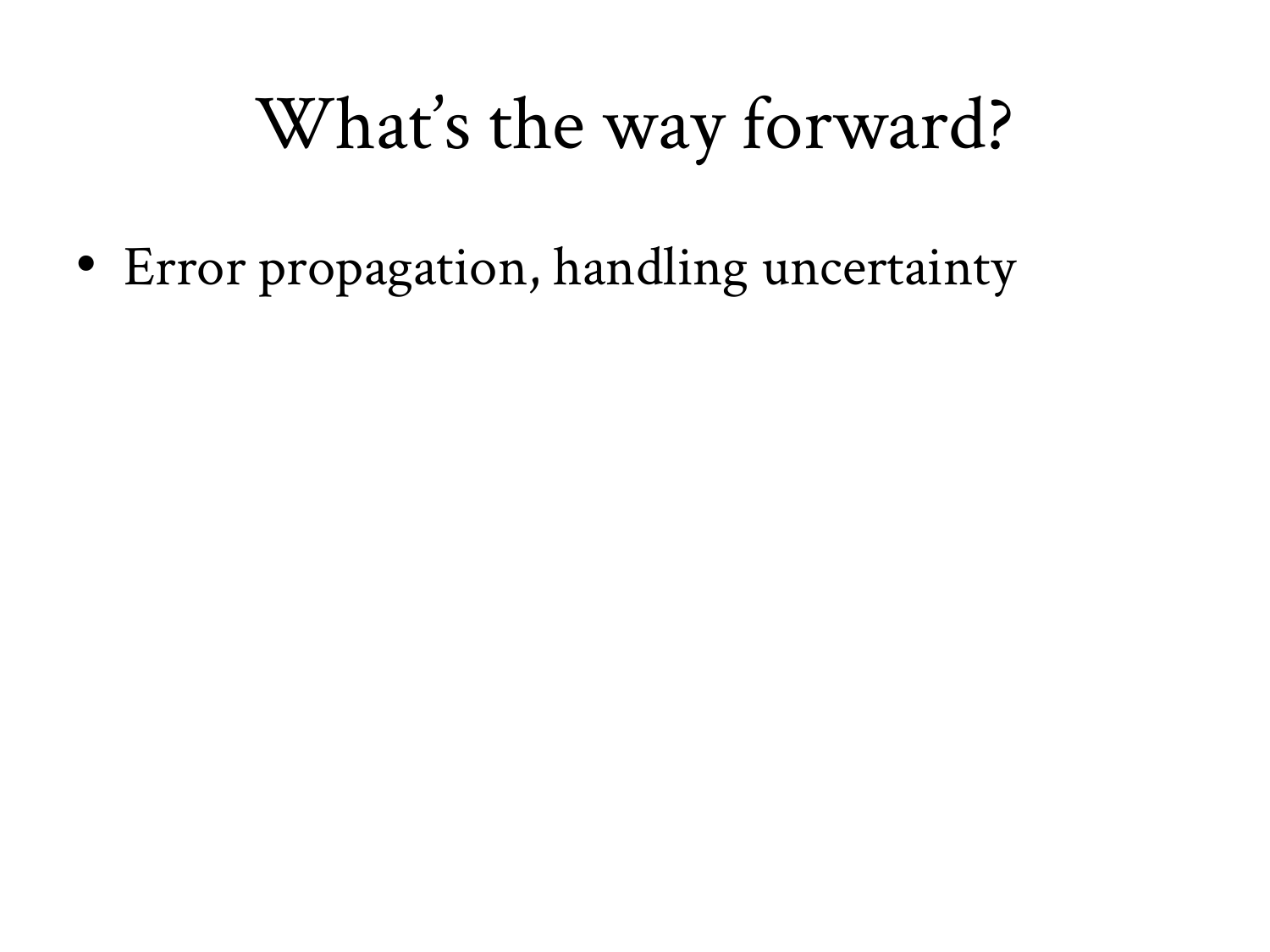

# What’s the way forward?
Error propagation, handling uncertainty